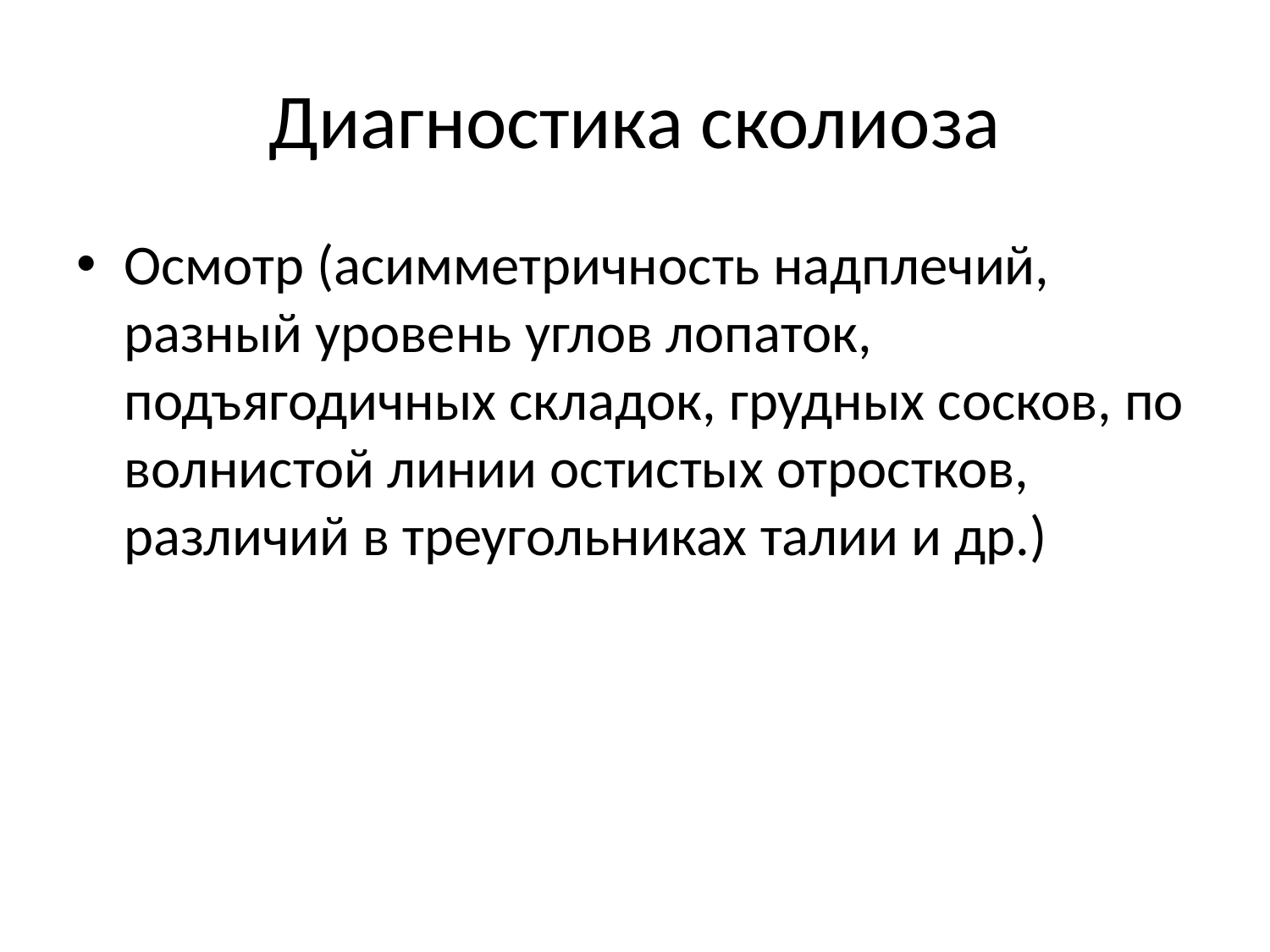

# Диагностика сколиоза
Осмотр (асимметричность надплечий, разный уровень углов лопаток, подъягодичных складок, грудных сосков, по волнистой линии остистых отростков, различий в треугольниках талии и др.)